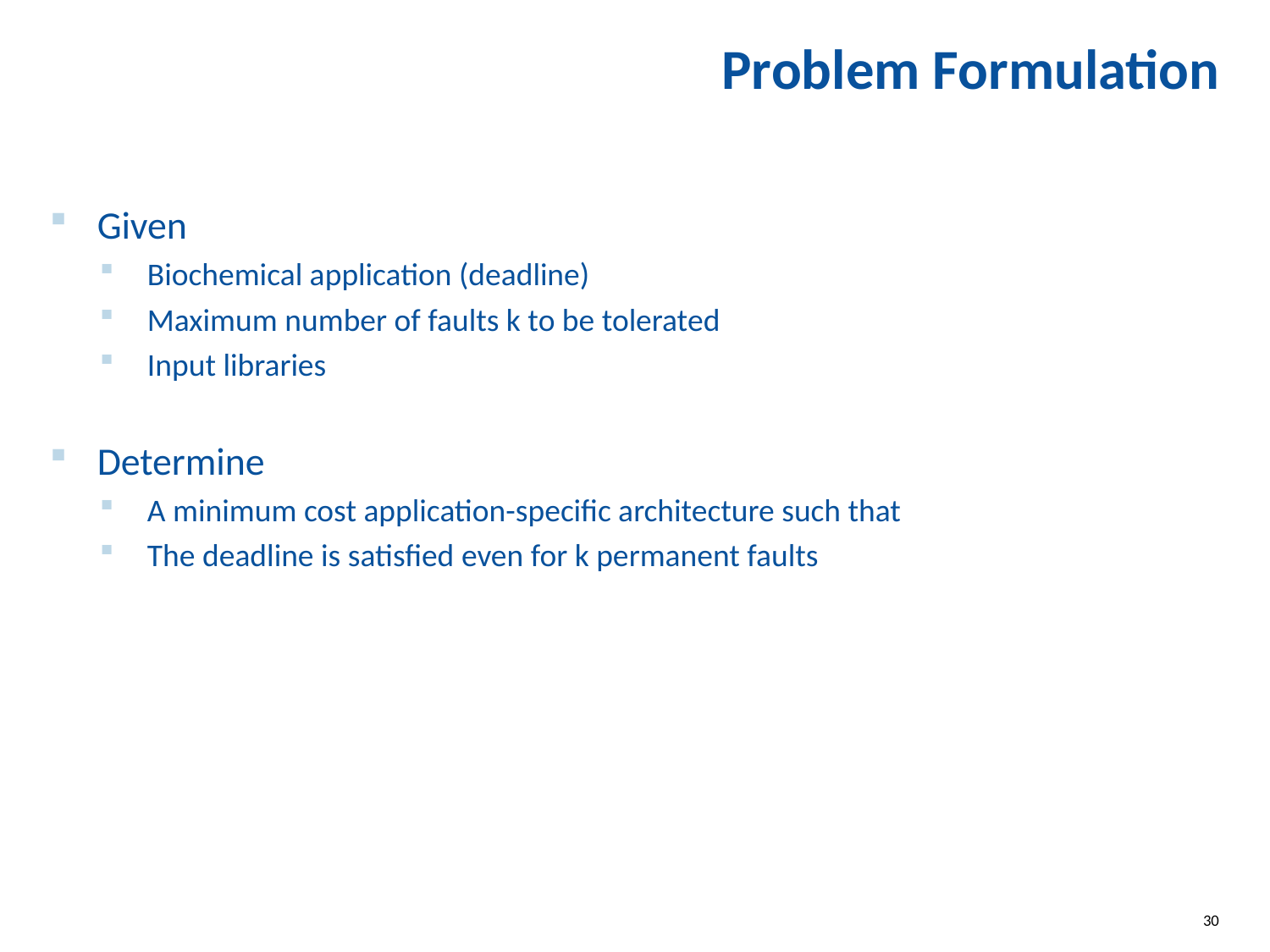

# Problem Formulation
Given
Biochemical application (deadline)
Maximum number of faults k to be tolerated
Input libraries

Determine
A minimum cost application-specific architecture such that
The deadline is satisfied even for k permanent faults